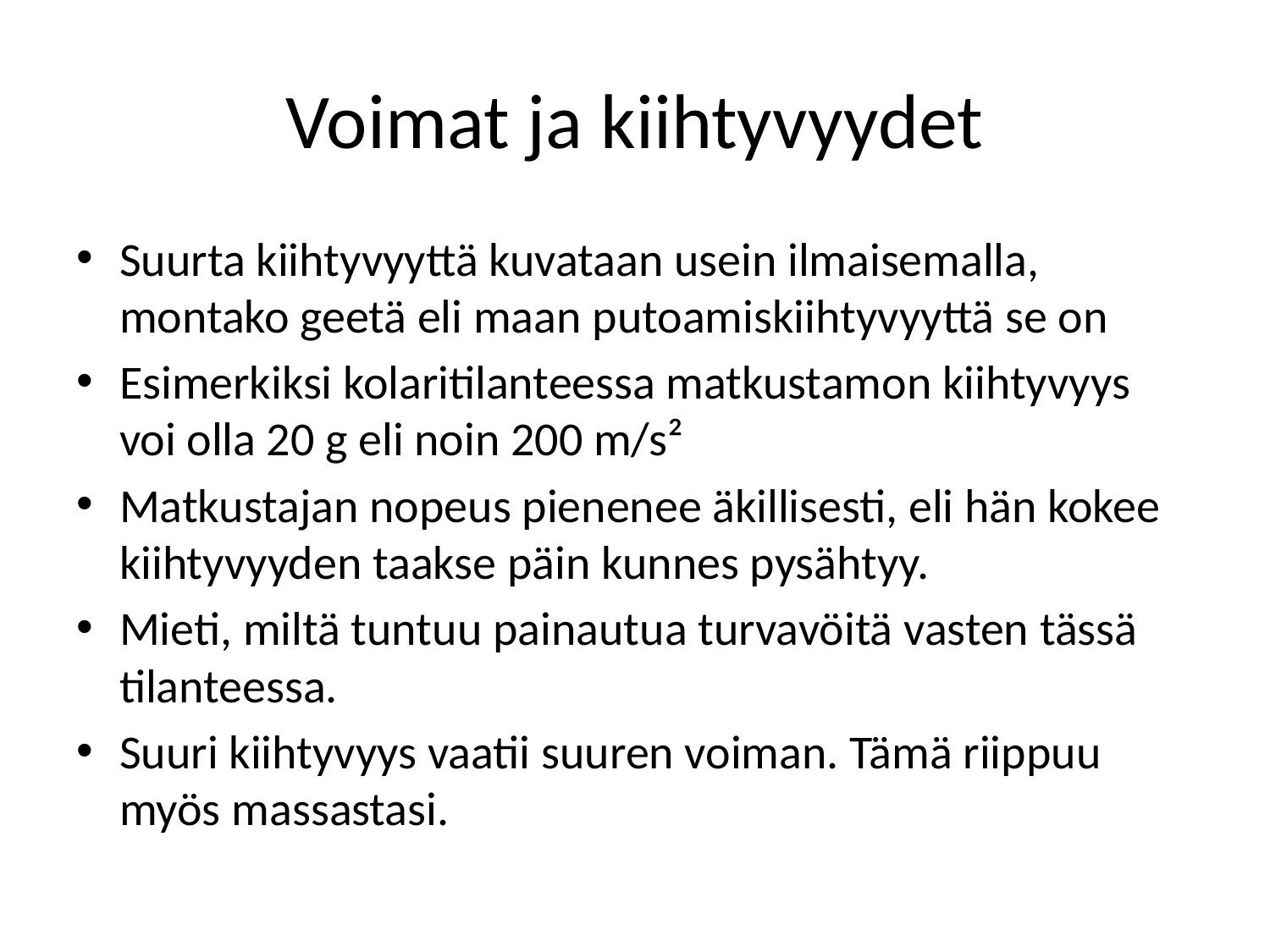

# Voimat ja kiihtyvyydet
Suurta kiihtyvyyttä kuvataan usein ilmaisemalla, montako geetä eli maan putoamiskiihtyvyyttä se on
Esimerkiksi kolaritilanteessa matkustamon kiihtyvyys voi olla 20 g eli noin 200 m/s²
Matkustajan nopeus pienenee äkillisesti, eli hän kokee kiihtyvyyden taakse päin kunnes pysähtyy.
Mieti, miltä tuntuu painautua turvavöitä vasten tässä tilanteessa.
Suuri kiihtyvyys vaatii suuren voiman. Tämä riippuu myös massastasi.